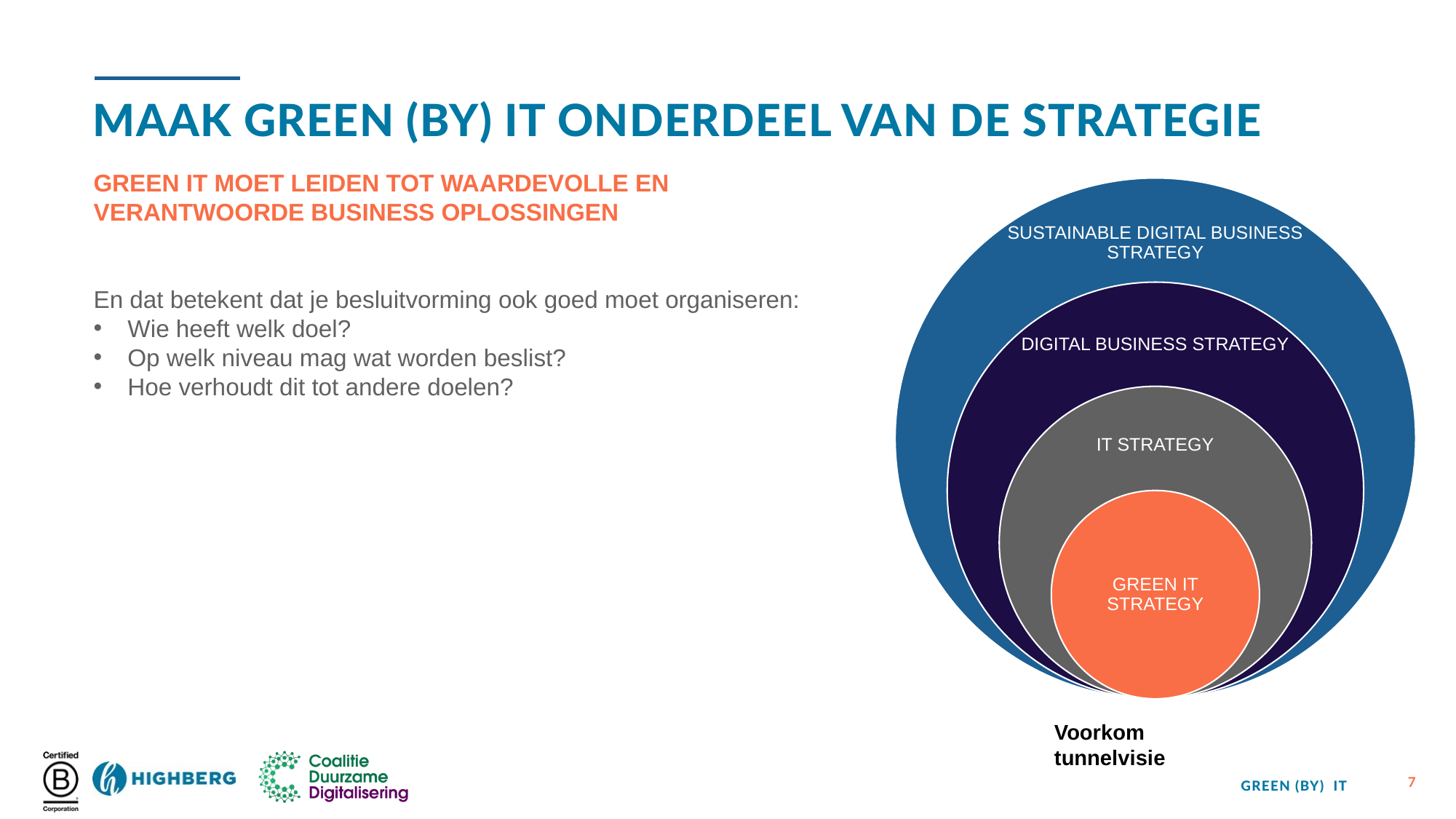

MAAK Green (BY) IT onderdeel van de strategie
GREEN IT MOET LEIDEN TOT WAARDEVOLLE EN VERANTWOORDE BUSINESS OPLOSSINGEN

En dat betekent dat je besluitvorming ook goed moet organiseren:
Wie heeft welk doel?
Op welk niveau mag wat worden beslist?
Hoe verhoudt dit tot andere doelen?

SUSTAINABLE DIGITAL BUSINESS STRATEGY
DIGITAL BUSINESS STRATEGY
IT STRATEGY
GREEN IT STRATEGY
Voorkom tunnelvisie
7